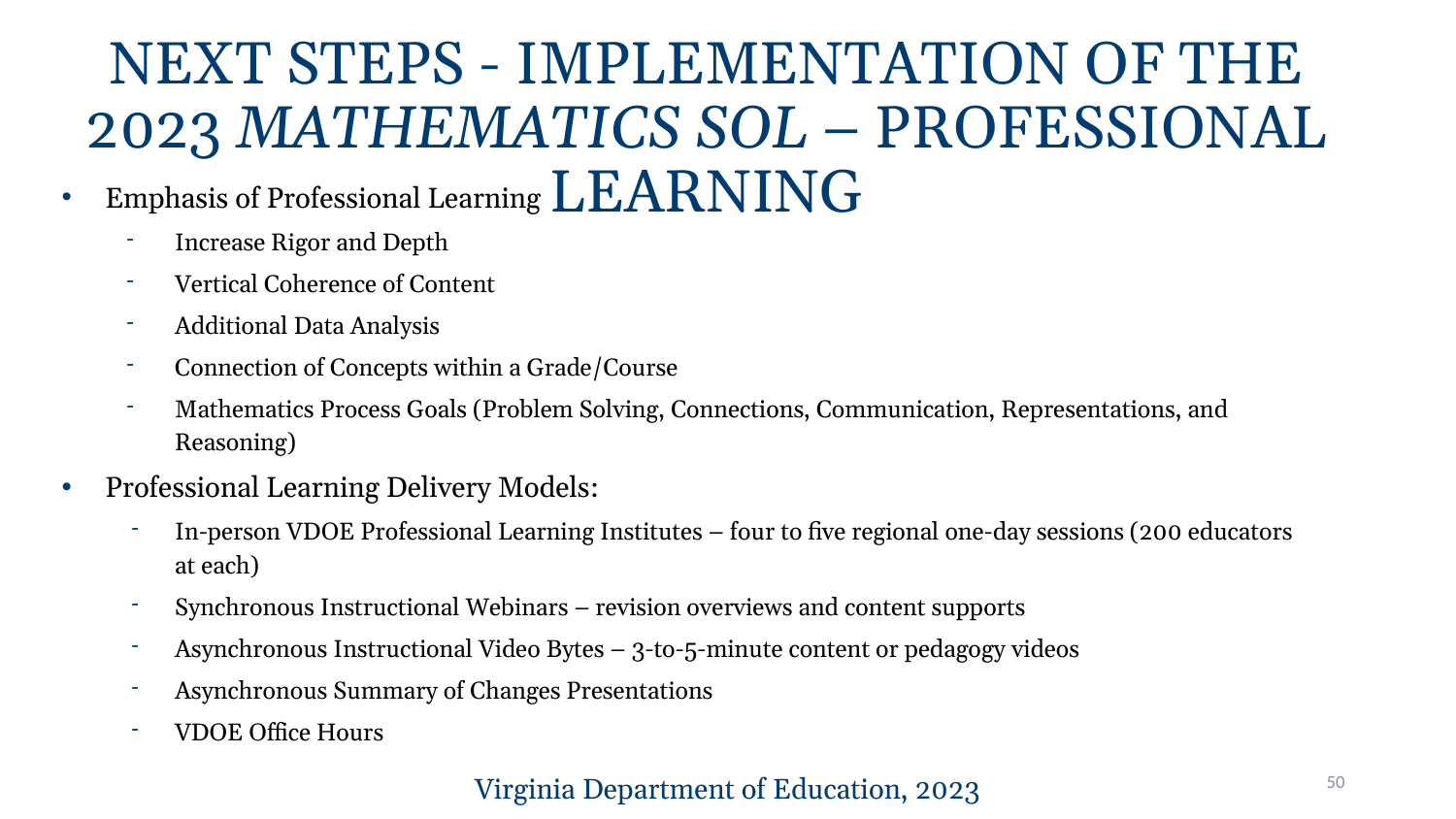

Next Steps - Implementation of the 2023 Mathematics SOL – Professional Learning
Emphasis of Professional Learning
Increase Rigor and Depth
Vertical Coherence of Content
Additional Data Analysis
Connection of Concepts within a Grade/Course
Mathematics Process Goals (Problem Solving, Connections, Communication, Representations, and Reasoning)
Professional Learning Delivery Models:
In-person VDOE Professional Learning Institutes – four to five regional one-day sessions (200 educators at each)
Synchronous Instructional Webinars – revision overviews and content supports
Asynchronous Instructional Video Bytes – 3-to-5-minute content or pedagogy videos
Asynchronous Summary of Changes Presentations
VDOE Office Hours

Virginia Department of Education, 2023
50